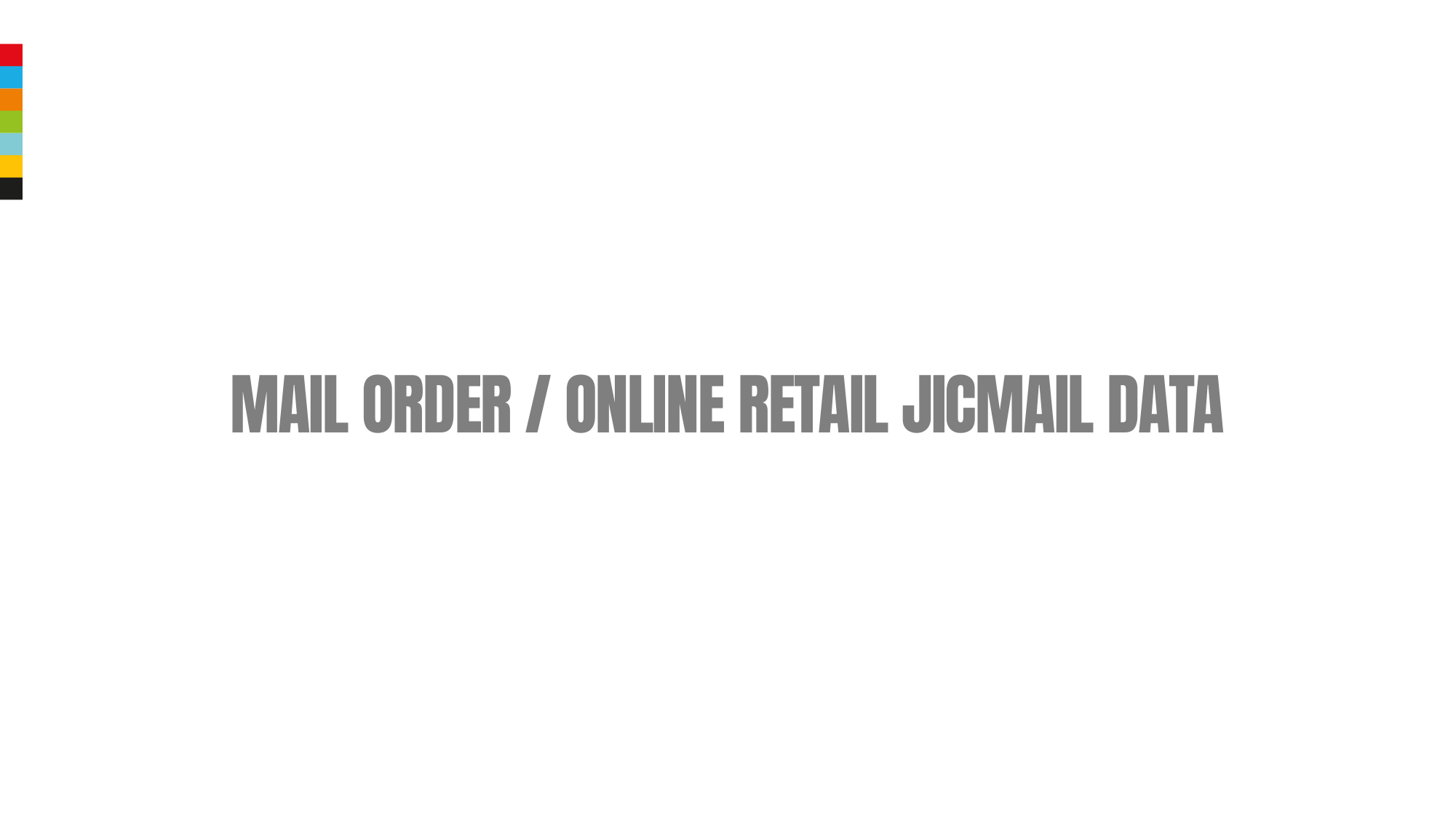

MAIL ORDER / ONLINE RETAIL JICMAIL DATA